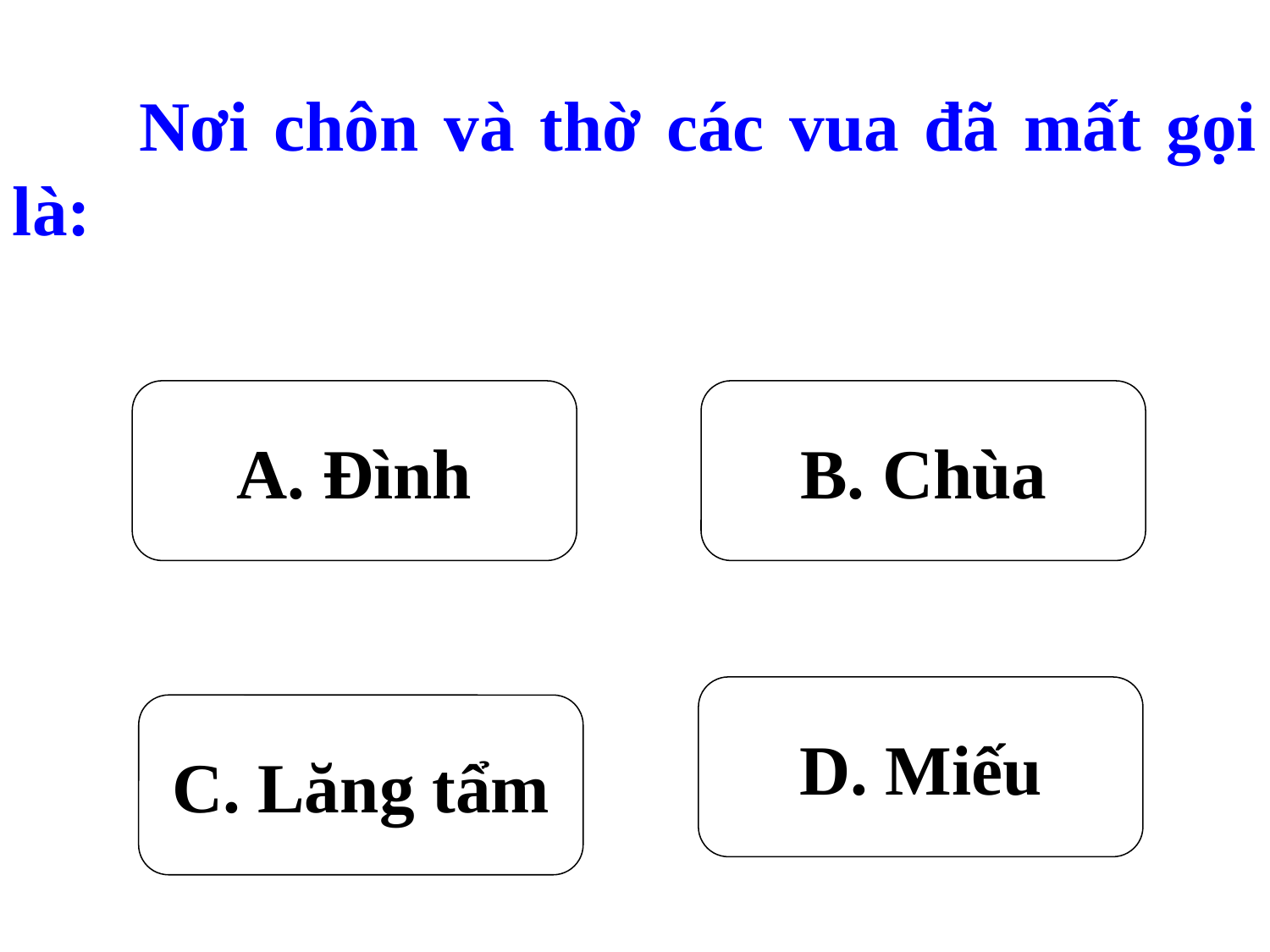

Nơi chôn và thờ các vua đã mất gọi là:
A. Đình
B. Chùa
D. Miếu
C. Lăng tẩm